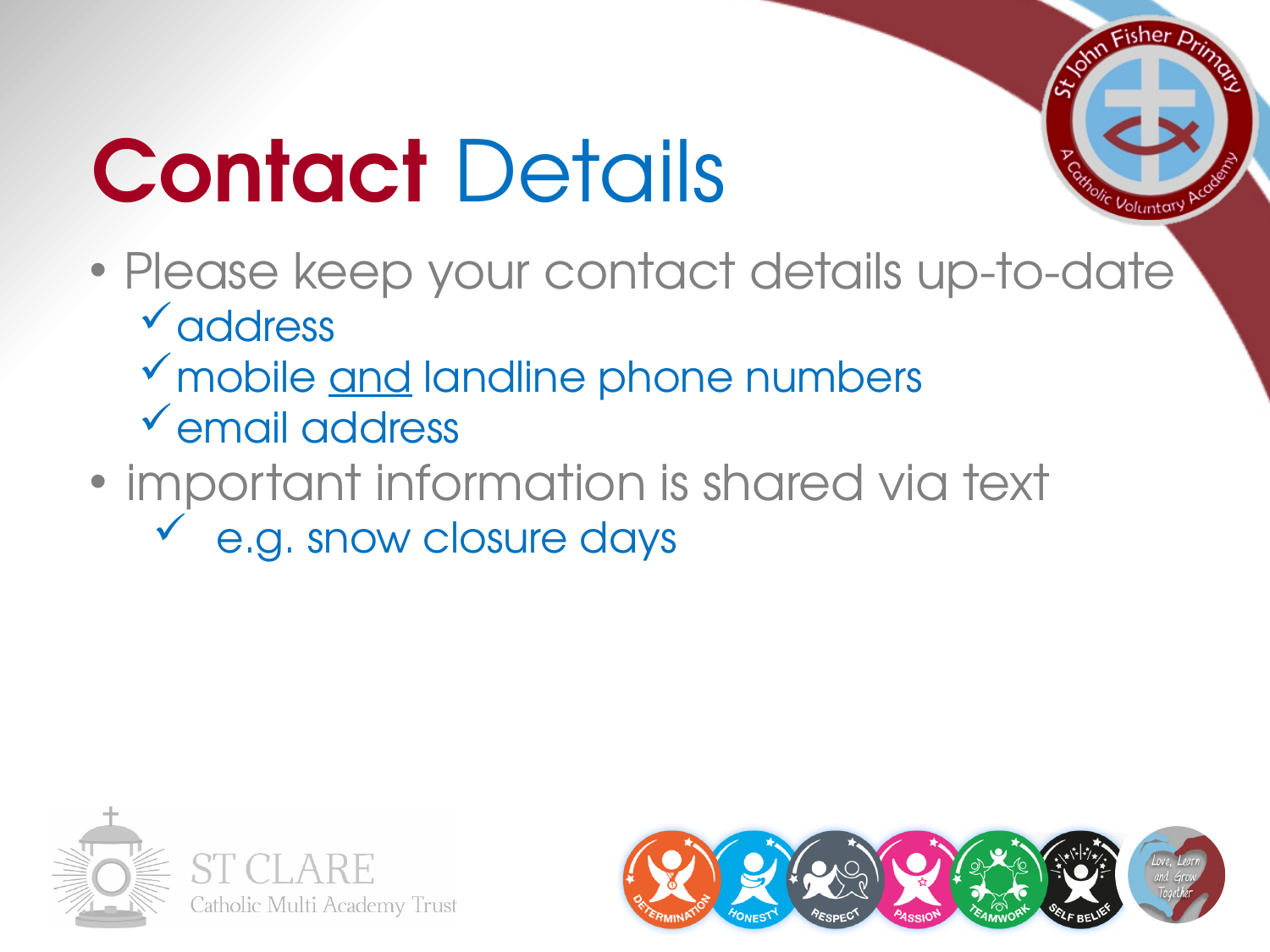

Contact Details

Please keep your contact details up-to-date
address
mobile and landline phone numbers
email address
important information is shared via text
e.g. snow closure days